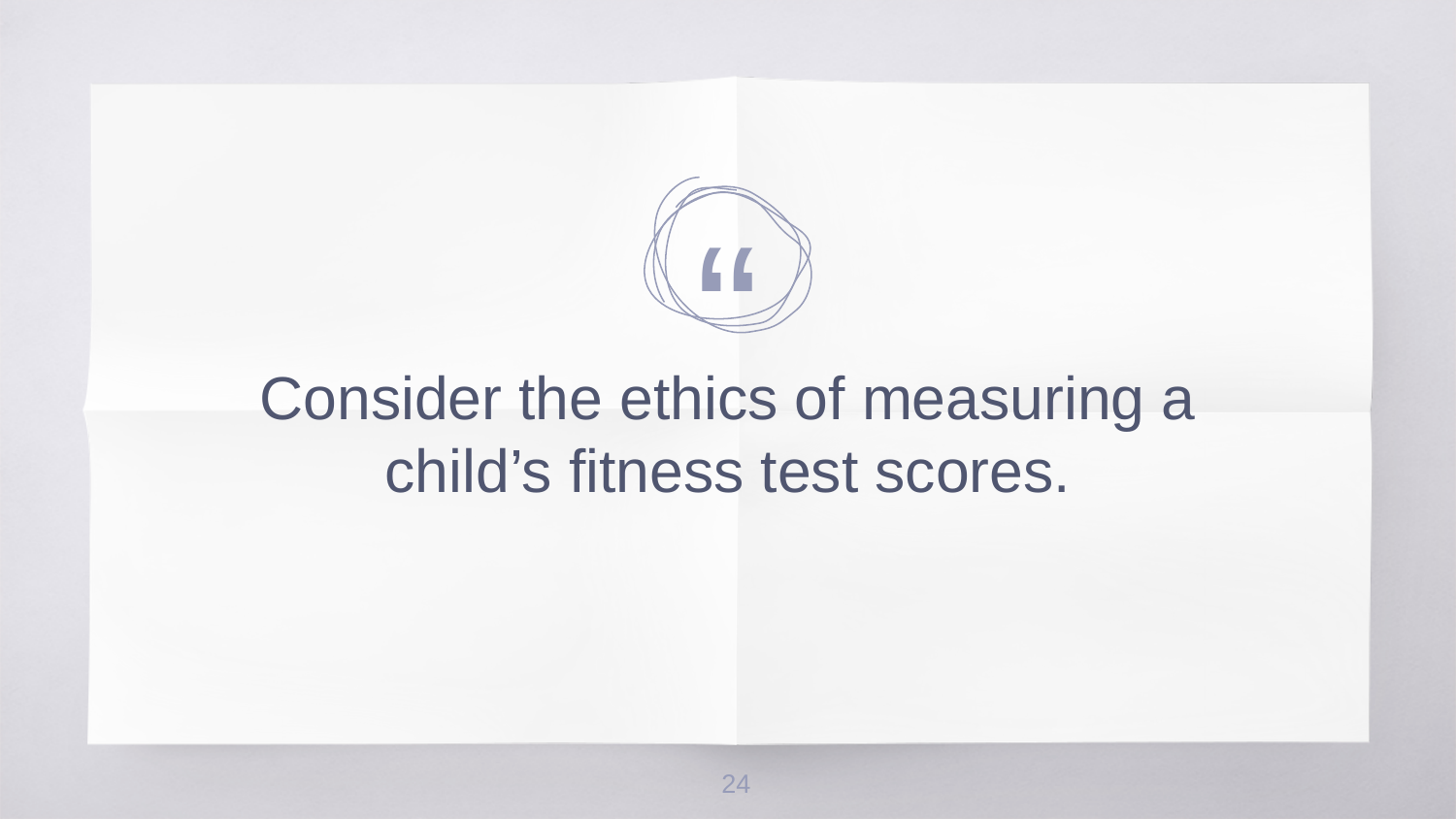

Consider the ethics of measuring a child’s fitness test scores.
24